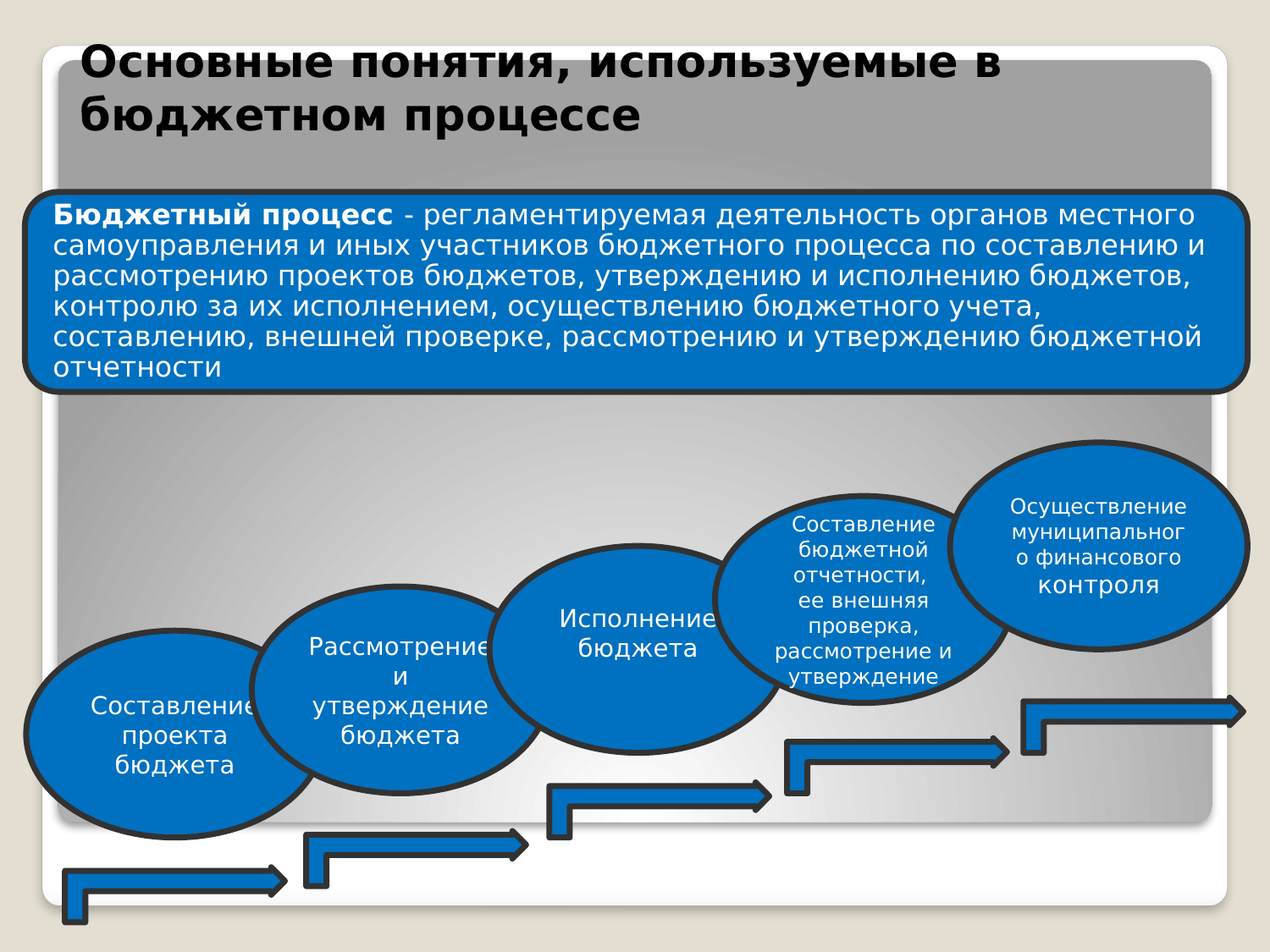

# Основные понятия, используемые в бюджетном процессе
Бюджетный процесс - регламентируемая деятельность органов местного самоуправления и иных участников бюджетного процесса по составлению и рассмотрению проектов бюджетов, утверждению и исполнению бюджетов, контролю за их исполнением, осуществлению бюджетного учета, составлению, внешней проверке, рассмотрению и утверждению бюджетной отчетности

Осуществление муниципального финансового контроля
Составление бюджетной отчетности,
ее внешняя проверка, рассмотрение и утверждение
Исполнение бюджета

Рассмотрение и утверждение бюджета

Составление проекта бюджета